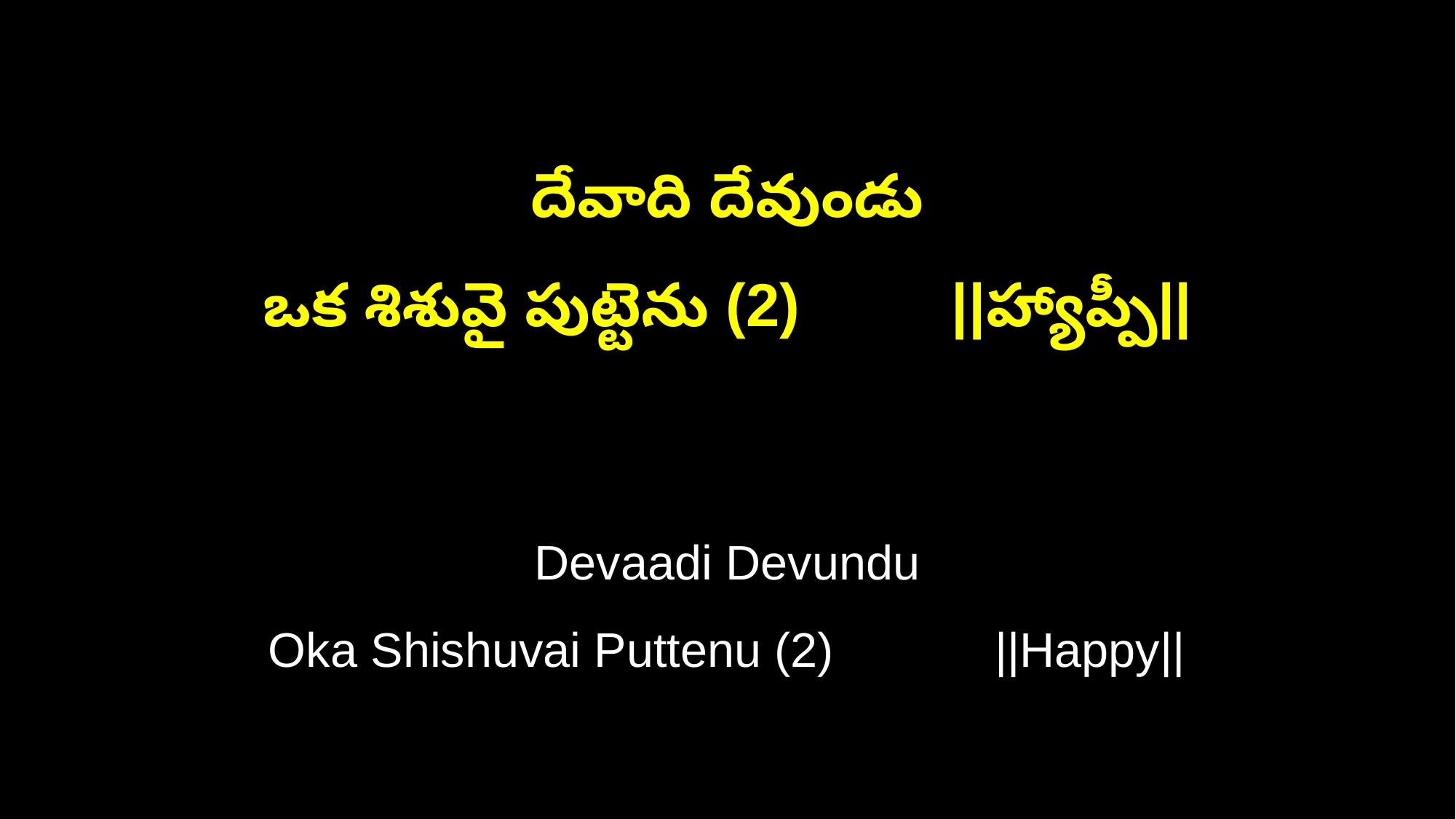

దేవాది దేవుండు
ఒక శిశువై పుట్టెను (2)         ||హ్యాప్పీ||
Devaadi Devundu
Oka Shishuvai Puttenu (2)            ||Happy||